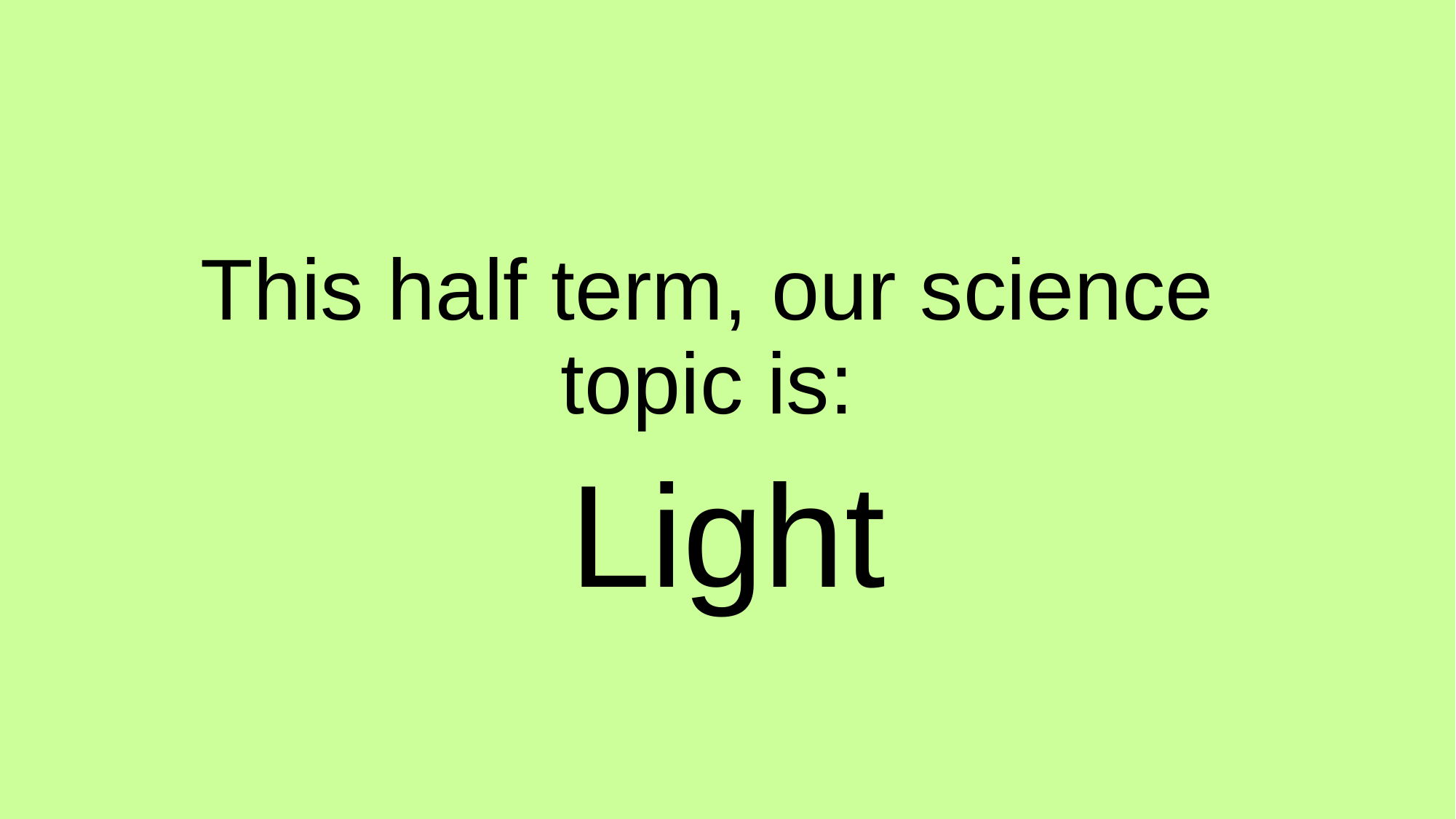

This half term, our science topic is:
# Light